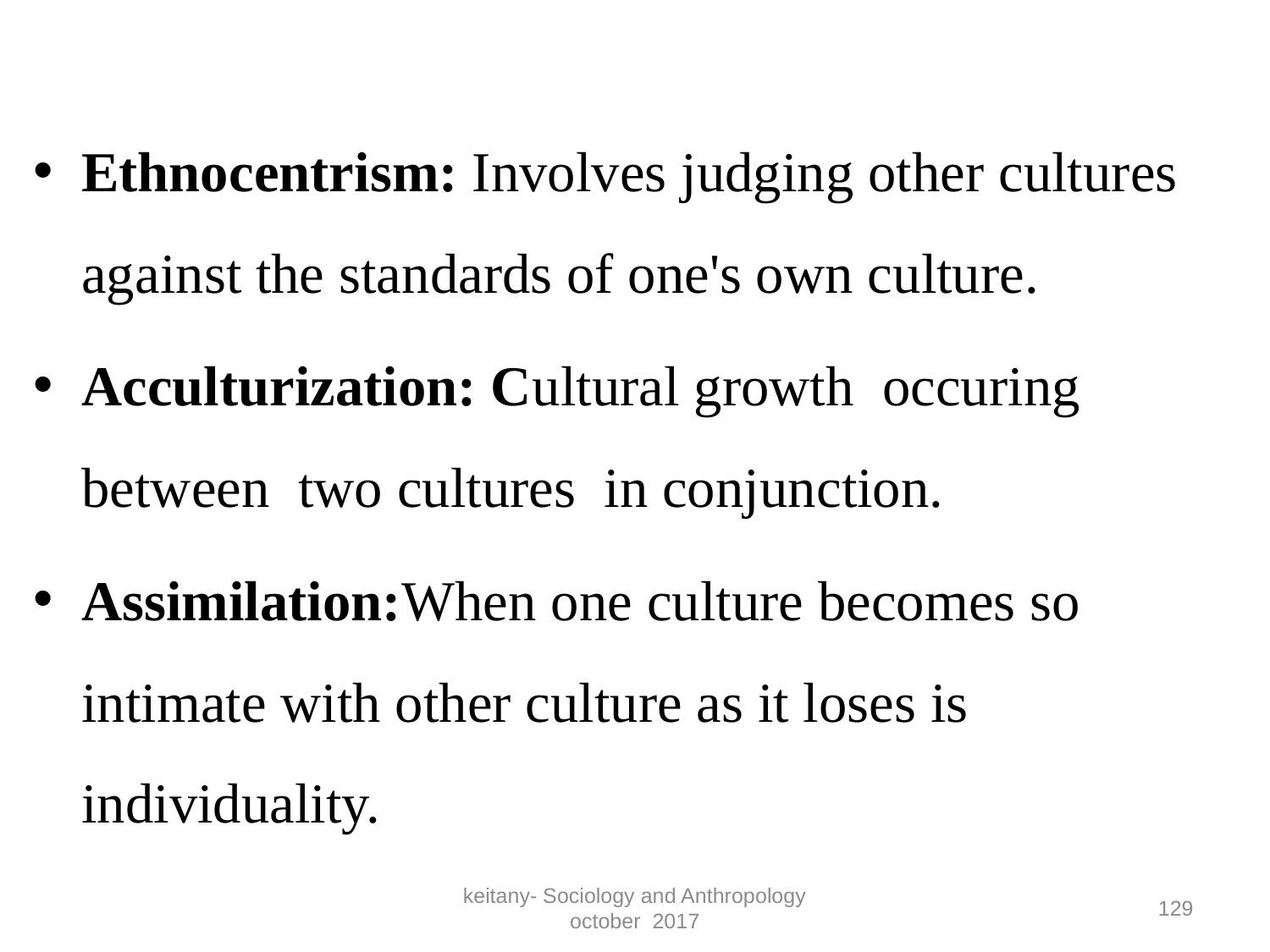

#
Ethnocentrism: Involves judging other cultures against the standards of one's own culture.
Acculturization: Cultural growth  occuring between  two cultures  in conjunction.
Assimilation:When one culture becomes so intimate with other culture as it loses is individuality.

keitany- Sociology and Anthropology october  2017
129